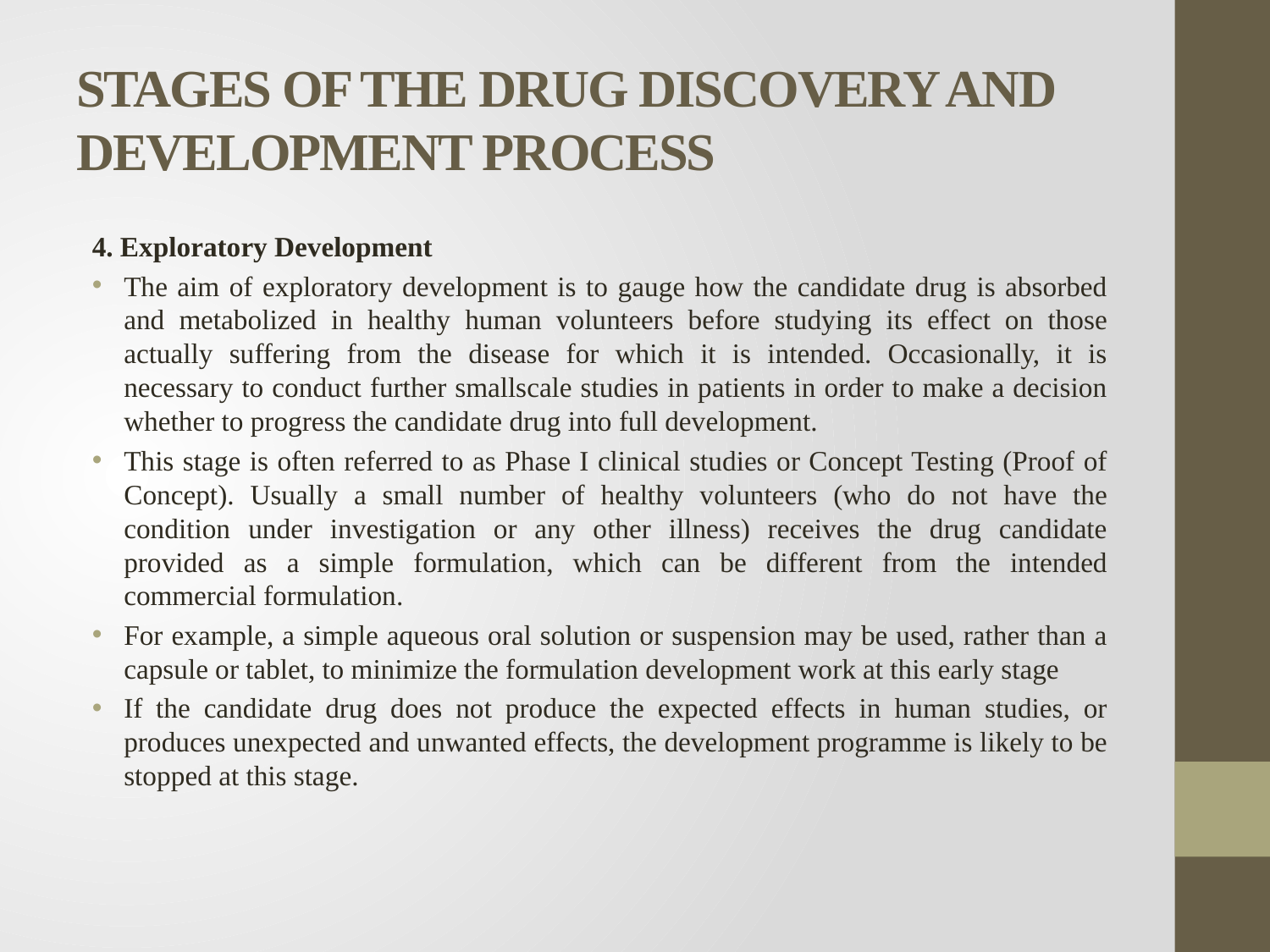

# STAGES OF THE DRUG DISCOVERY AND DEVELOPMENT PROCESS
4. Exploratory Development
The aim of exploratory development is to gauge how the candidate drug is absorbed and metabolized in healthy human volunteers before studying its effect on those actually suffering from the disease for which it is intended. Occasionally, it is necessary to conduct further smallscale studies in patients in order to make a decision whether to progress the candidate drug into full development.
This stage is often referred to as Phase I clinical studies or Concept Testing (Proof of Concept). Usually a small number of healthy volunteers (who do not have the condition under investigation or any other illness) receives the drug candidate provided as a simple formulation, which can be different from the intended commercial formulation.
For example, a simple aqueous oral solution or suspension may be used, rather than a capsule or tablet, to minimize the formulation development work at this early stage
If the candidate drug does not produce the expected effects in human studies, or produces unexpected and unwanted effects, the development programme is likely to be stopped at this stage.